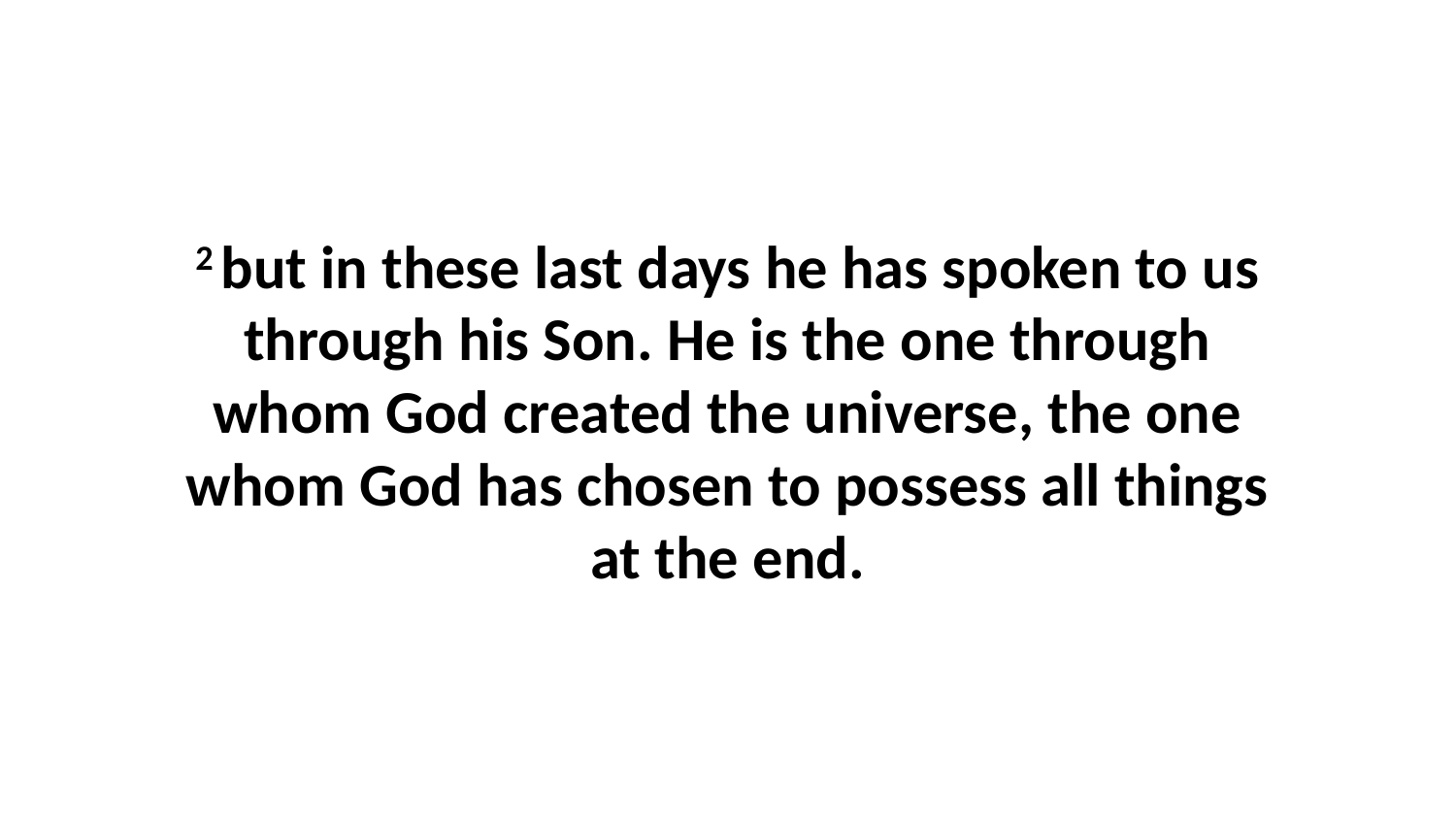

2 but in these last days he has spoken to us through his Son. He is the one through whom God created the universe, the one whom God has chosen to possess all things at the end.